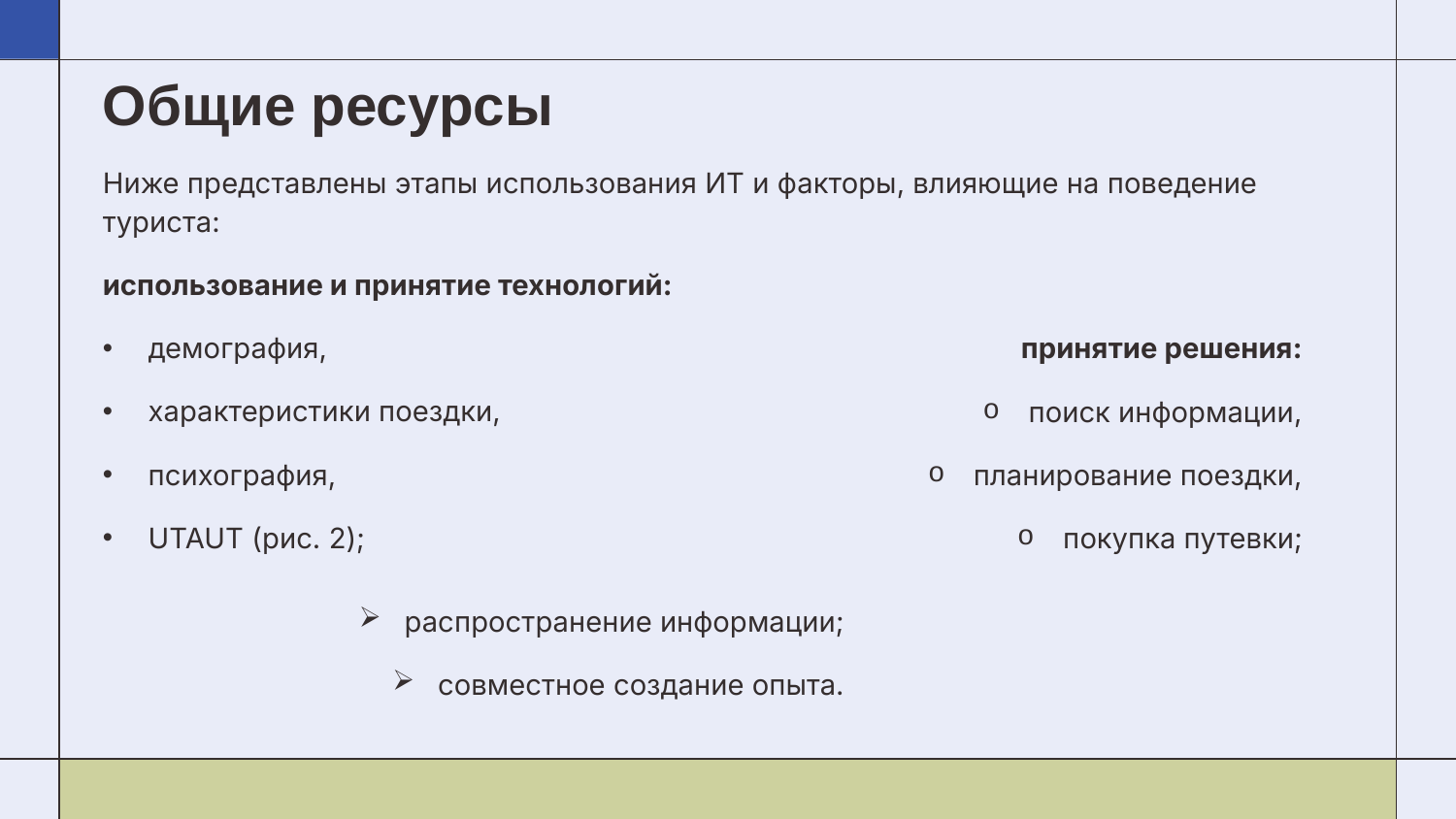

# Общие ресурсы
Ниже представлены этапы использования ИТ и факторы, влияющие на поведение туриста:
использование и принятие технологий:
демография,
характеристики поездки,
психография,
UTAUT (рис. 2);

принятие решения:
поиск информации,
планирование поездки,
покупка путевки;
распространение информации;
совместное создание опыта.